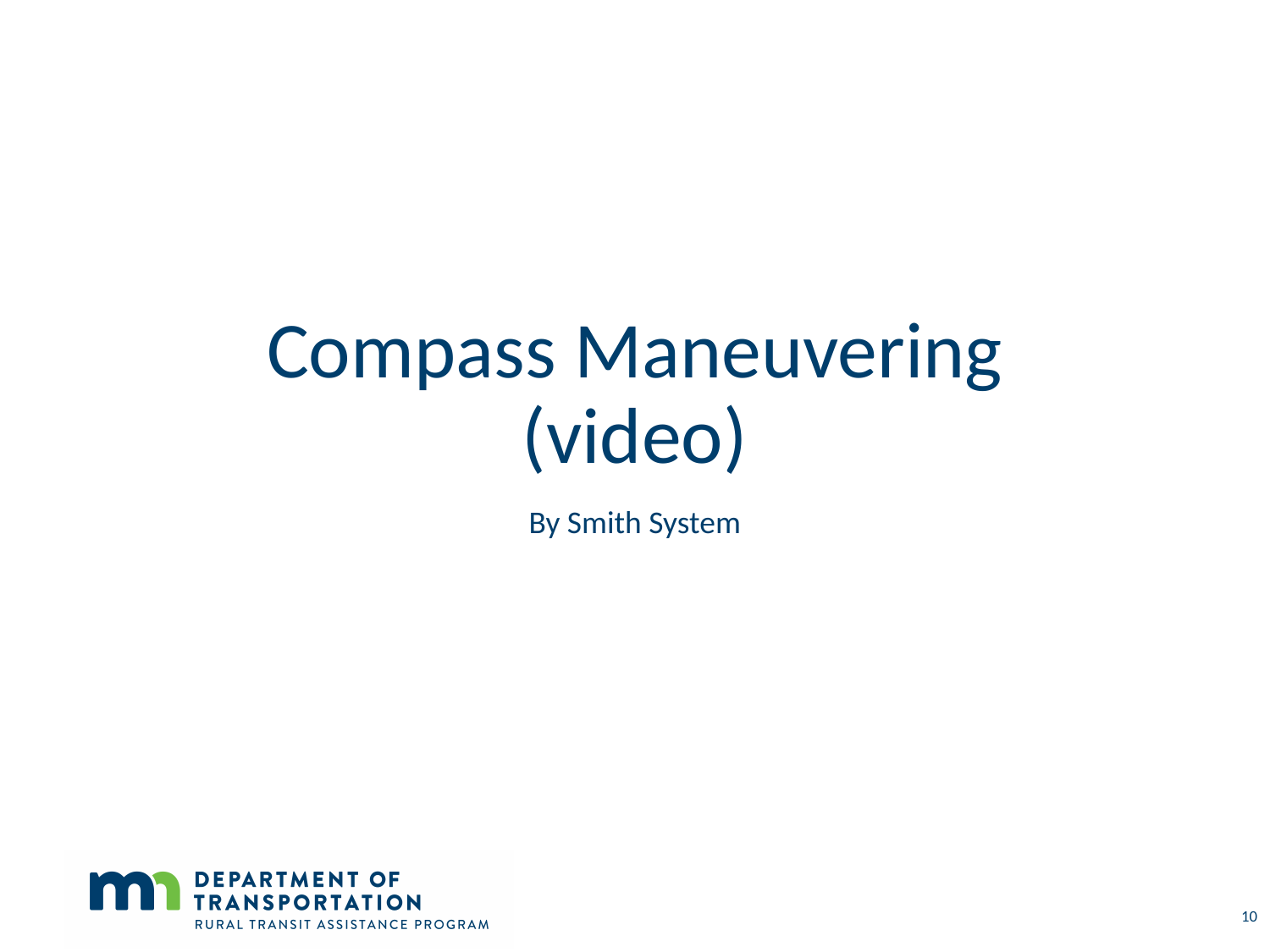

# Compass Maneuvering (video)
By Smith System

10